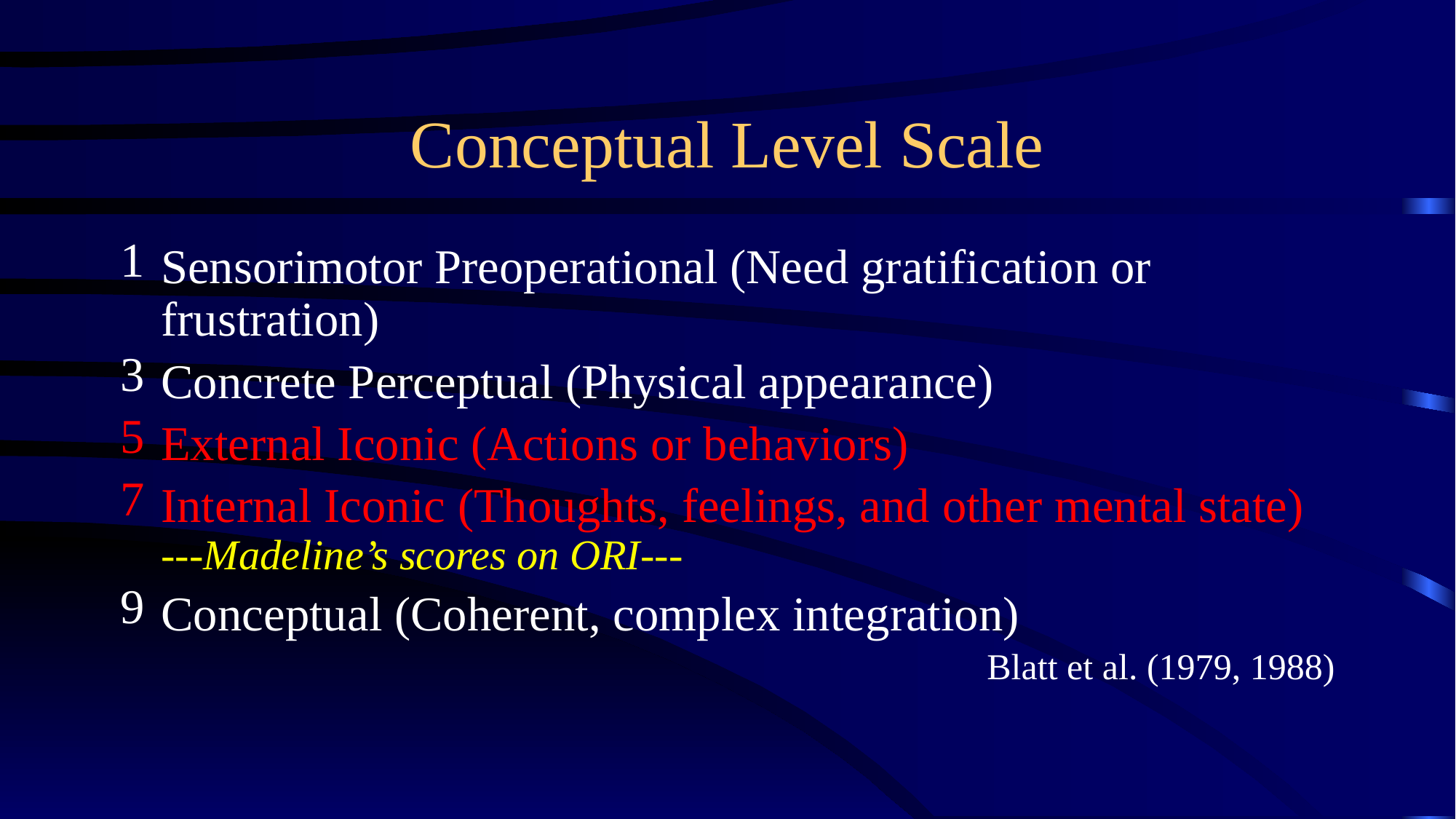

# Conceptual Level Scale
Sensorimotor Preoperational (Need gratification or frustration)
Concrete Perceptual (Physical appearance)
External Iconic (Actions or behaviors)
Internal Iconic (Thoughts, feelings, and other mental state) ---Madeline’s scores on ORI---
Conceptual (Coherent, complex integration)
Blatt et al. (1979, 1988)